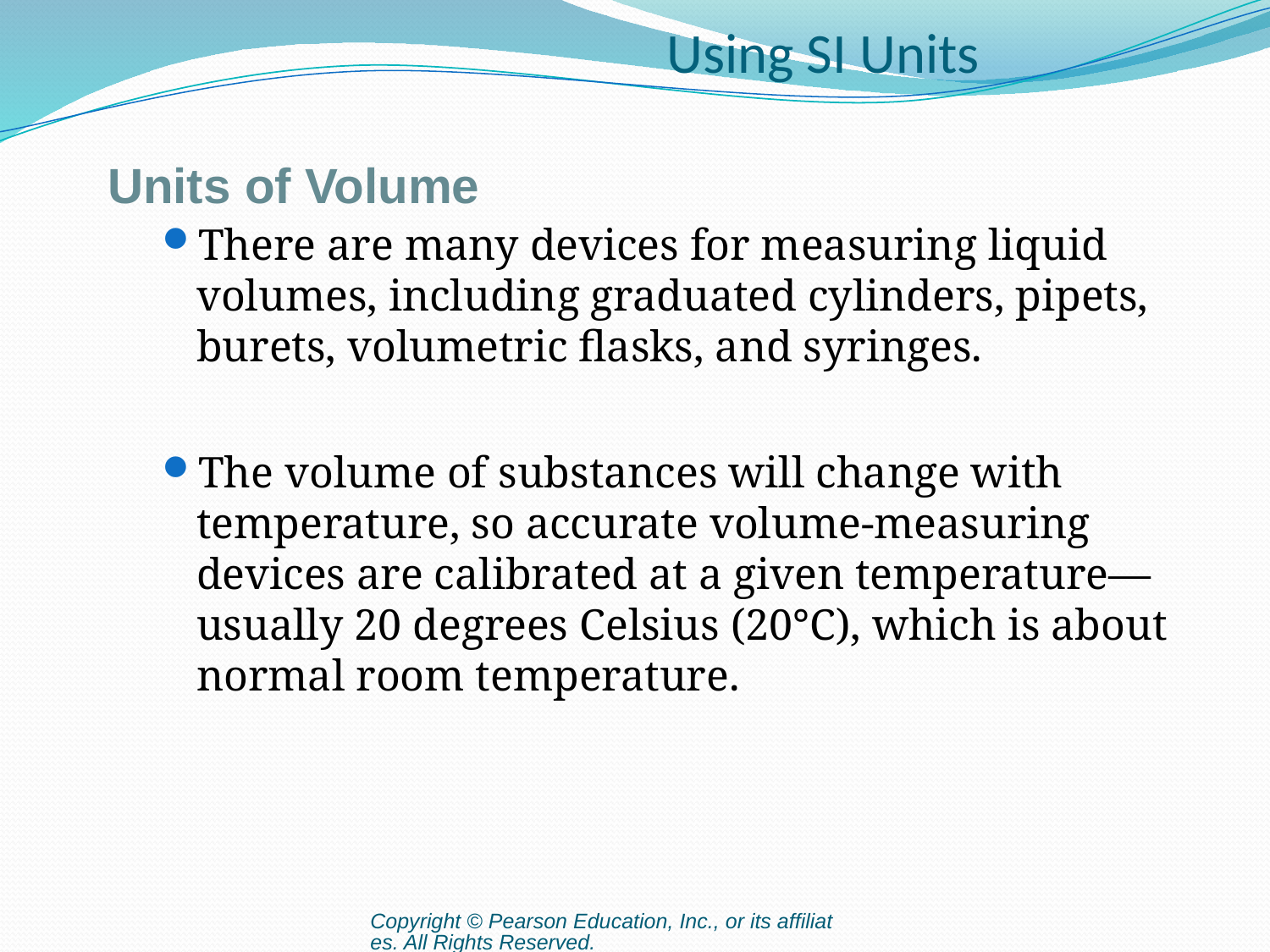

# Using SI Units
Units of Volume
There are many devices for measuring liquid volumes, including graduated cylinders, pipets, burets, volumetric flasks, and syringes.

The volume of substances will change with temperature, so accurate volume-measuring devices are calibrated at a given temperature—usually 20 degrees Celsius (20°C), which is about normal room temperature.
Copyright © Pearson Education, Inc., or its affiliates. All Rights Reserved.